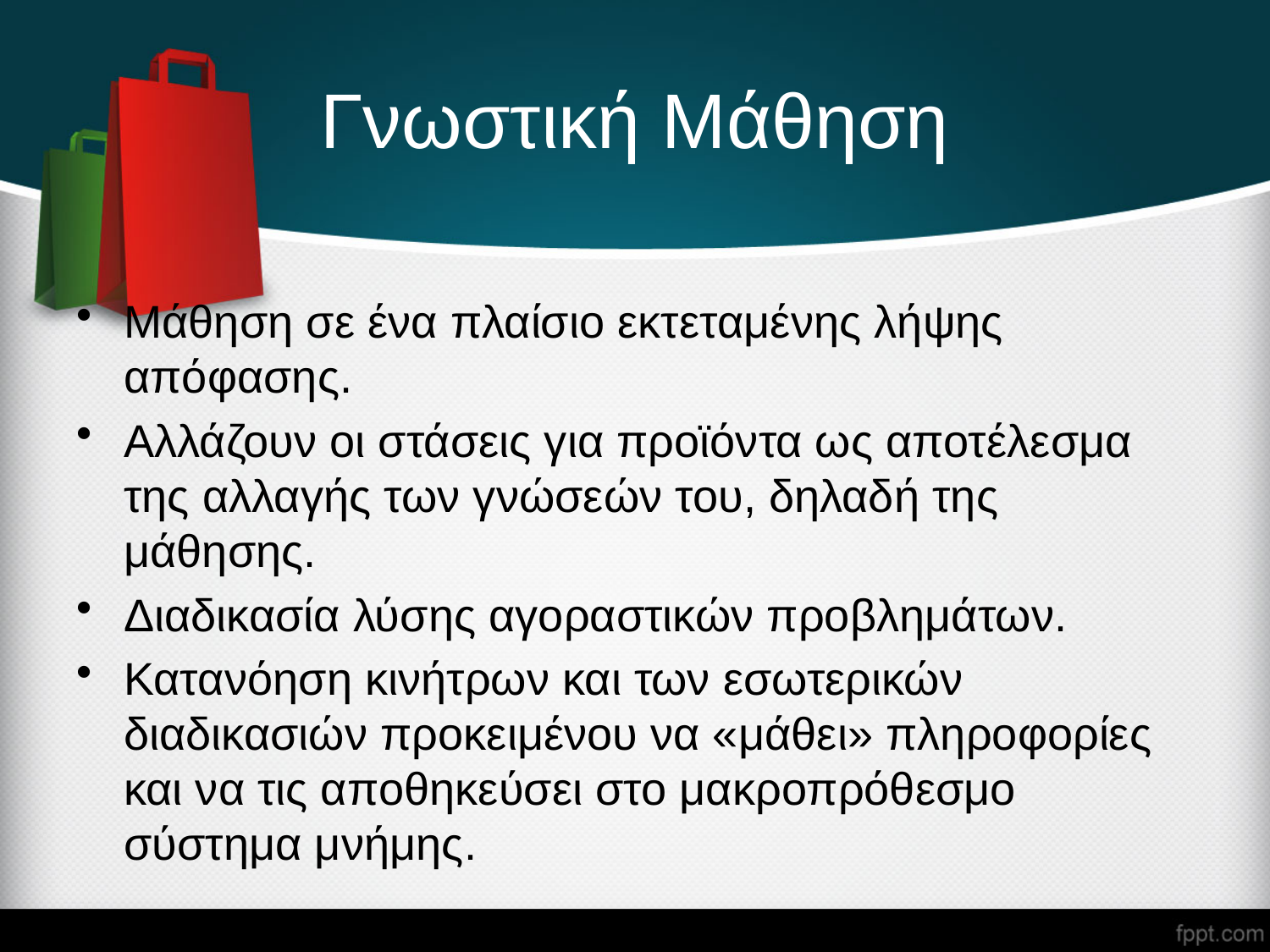

# Γνωστική Μάθηση
Μάθηση σε ένα πλαίσιο εκτεταμένης λήψης απόφασης.
Αλλάζουν οι στάσεις για προϊόντα ως αποτέλεσμα της αλλαγής των γνώσεών του, δηλαδή της μάθησης.
Διαδικασία λύσης αγοραστικών προβλημάτων.
Κατανόηση κινήτρων και των εσωτερικών διαδικασιών προκειμένου να «μάθει» πληροφορίες και να τις αποθηκεύσει στο μακροπρόθεσμο σύστημα μνήμης.